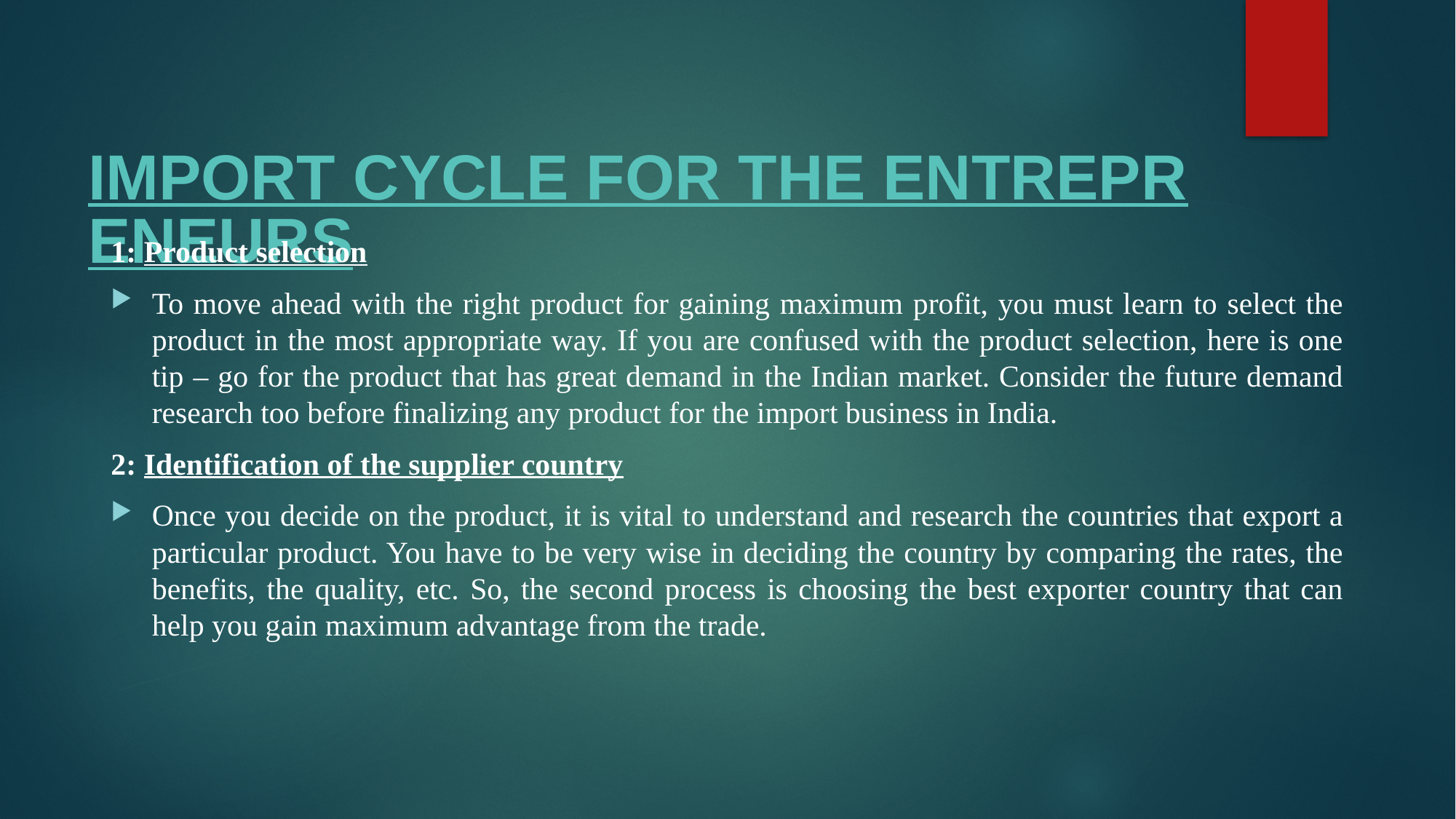

# IMPORT CYCLE FOR THE ENTREPRENEURS

1: Product selection
To move ahead with the right product for gaining maximum profit, you must learn to select the product in the most appropriate way. If you are confused with the product selection, here is one tip – go for the product that has great demand in the Indian market. Consider the future demand research too before finalizing any product for the import business in India.
2: Identification of the supplier country
Once you decide on the product, it is vital to understand and research the countries that export a particular product. You have to be very wise in deciding the country by comparing the rates, the benefits, the quality, etc. So, the second process is choosing the best exporter country that can help you gain maximum advantage from the trade.